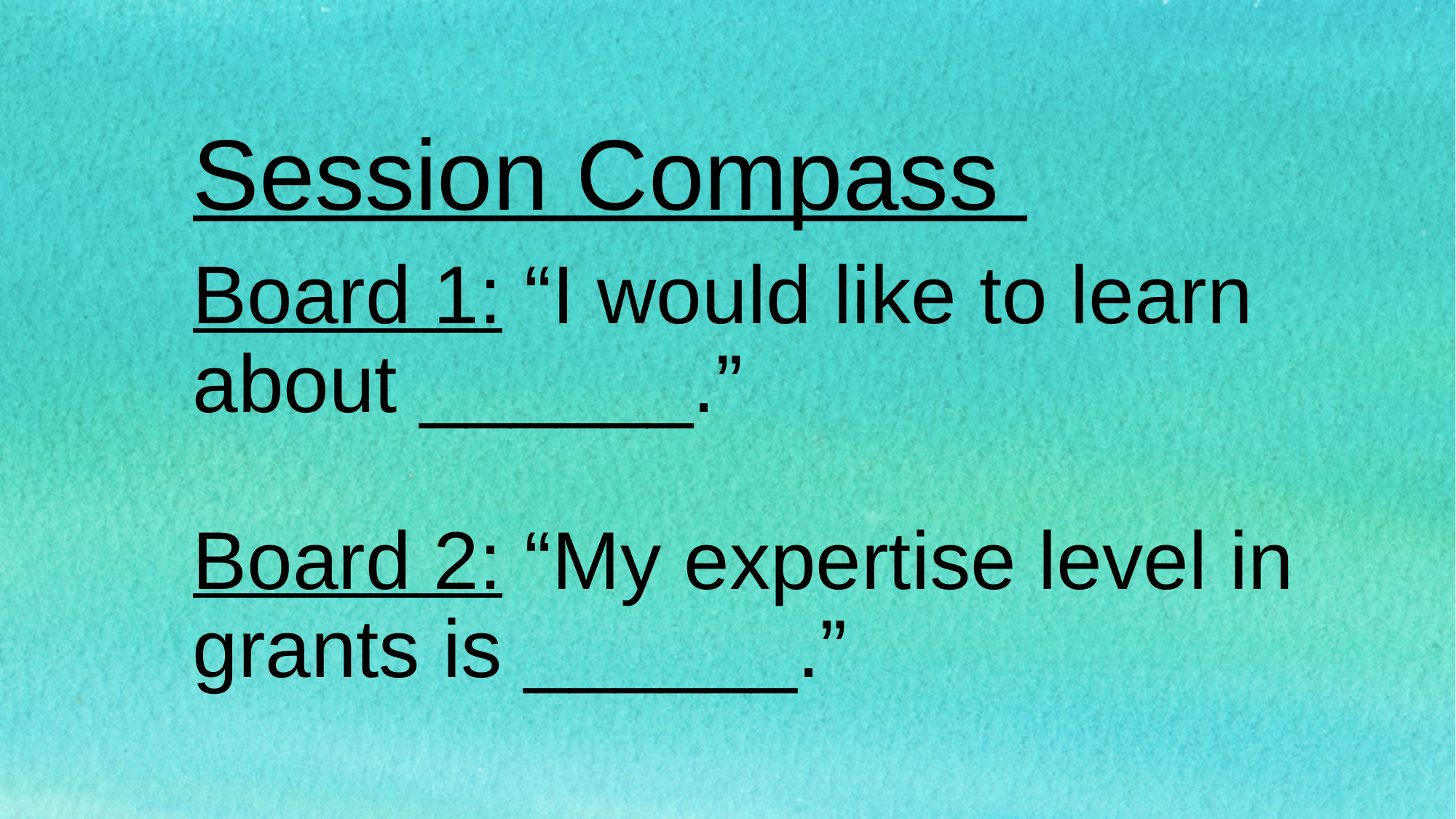

Session Compass
# Board 1: “I would like to learn about ______.” Board 2: “My expertise level in grants is ______.”